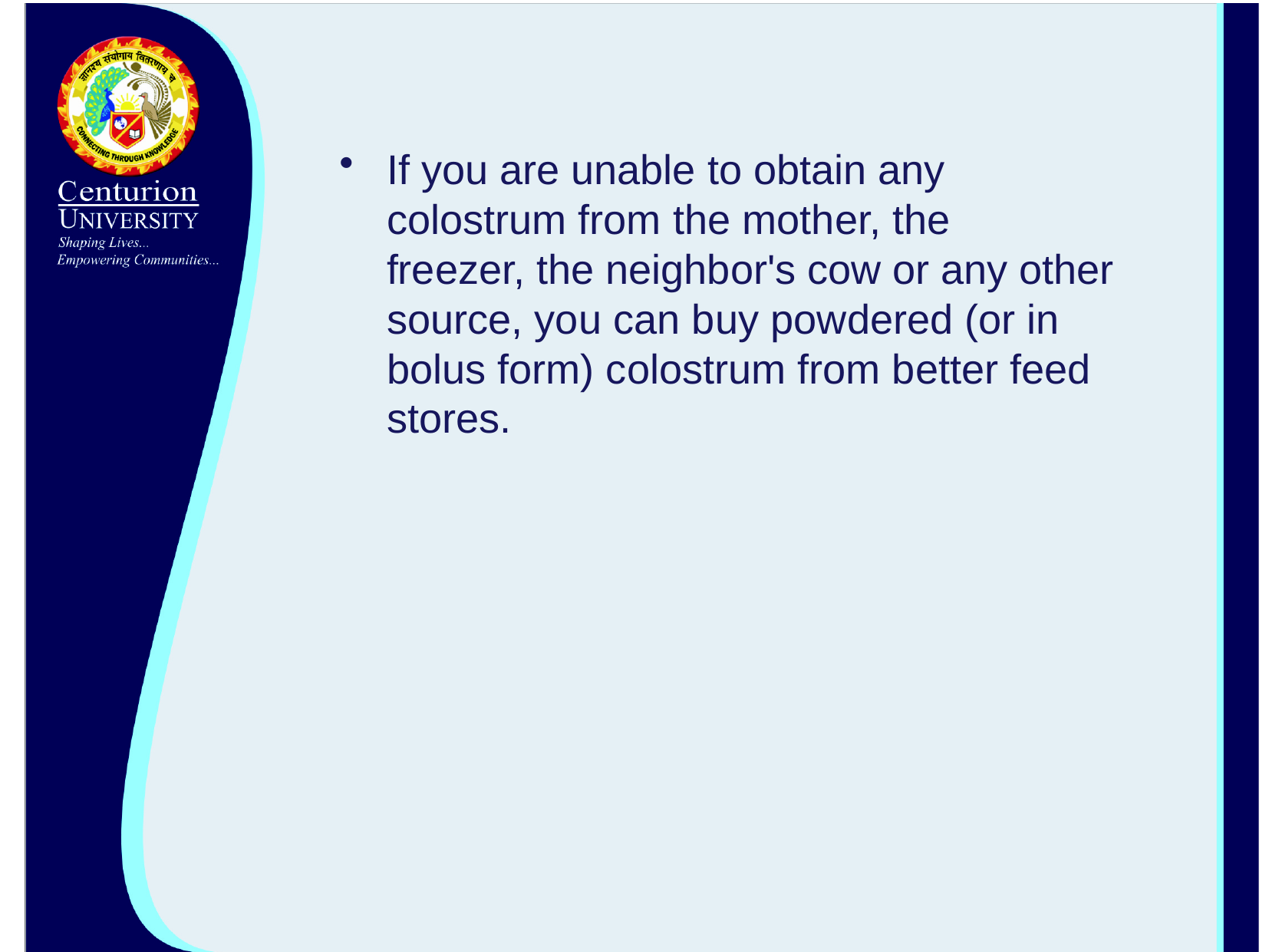

If you are unable to obtain any  colostrum from the mother, the
freezer, the neighbor's cow or any other  source, you can buy powdered (or in  bolus form) colostrum from better feed  stores.